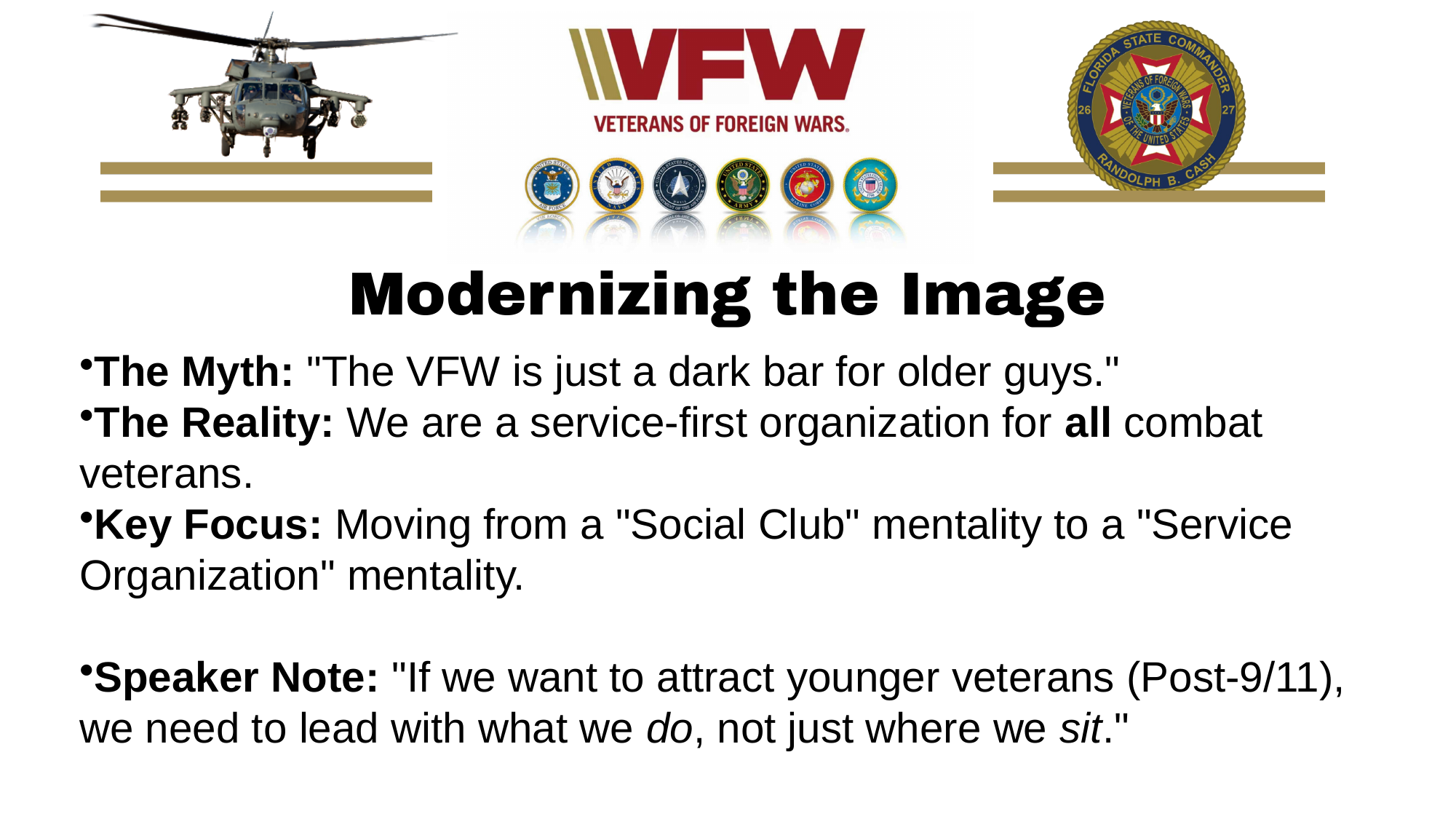

# Modernizing the Image
The Myth: "The VFW is just a dark bar for older guys."
The Reality: We are a service-first organization for all combat veterans.
Key Focus: Moving from a "Social Club" mentality to a "Service Organization" mentality.

Speaker Note: "If we want to attract younger veterans (Post-9/11), we need to lead with what we do, not just where we sit."